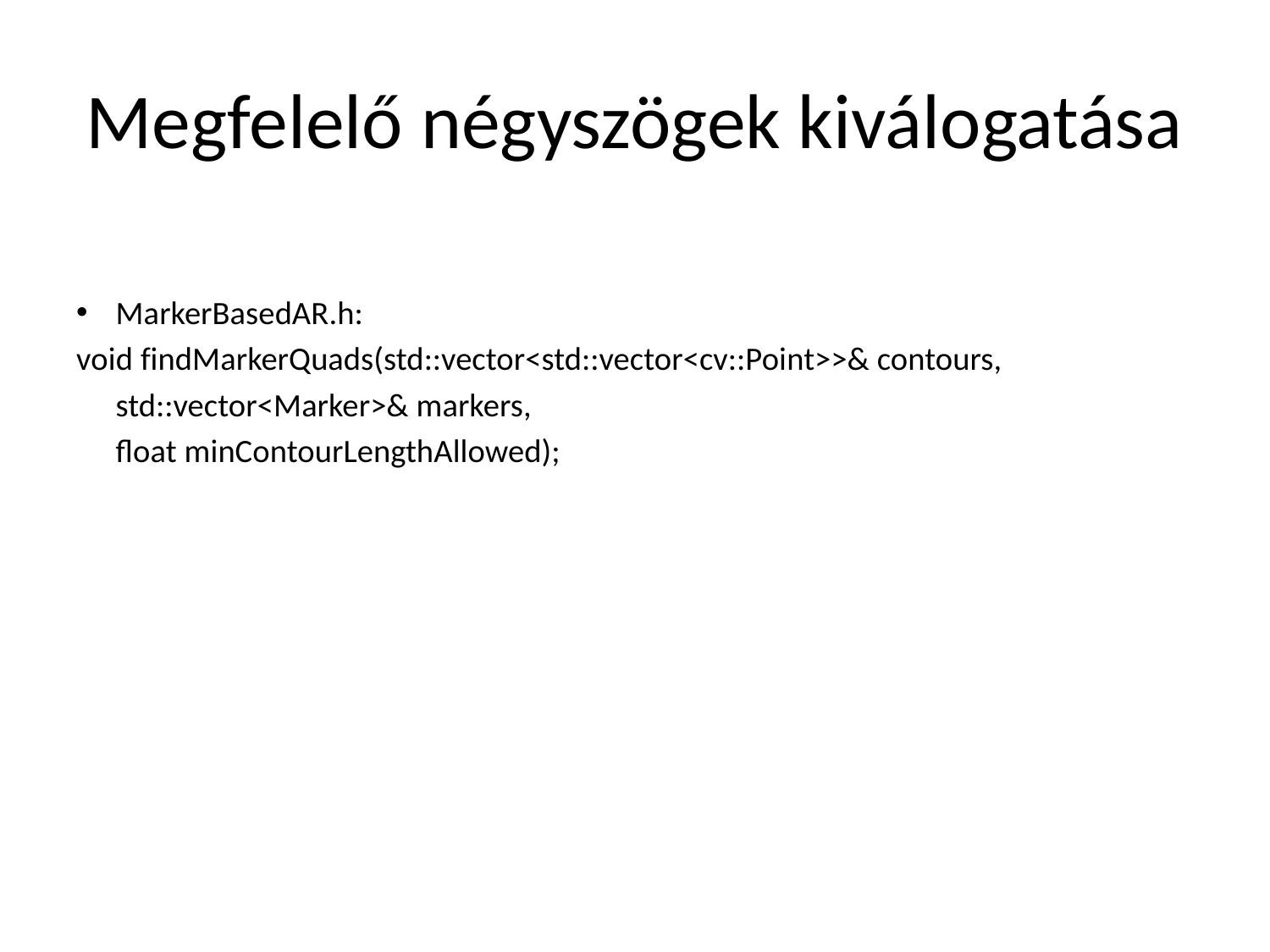

# Megfelelő négyszögek kiválogatása
MarkerBasedAR.h:
void findMarkerQuads(std::vector<std::vector<cv::Point>>& contours,
	std::vector<Marker>& markers,
	float minContourLengthAllowed);